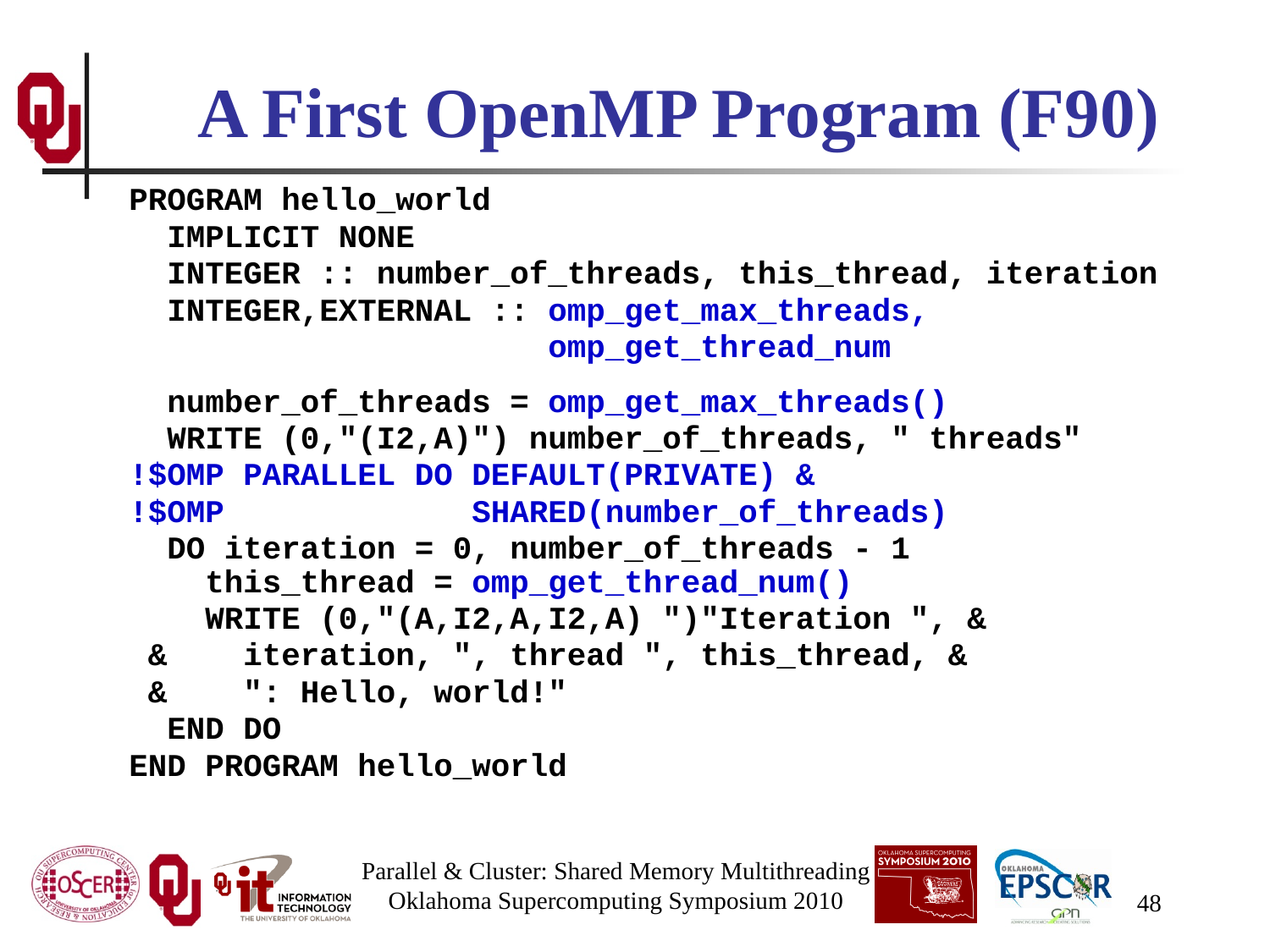

# A First OpenMP Program (F90)
PROGRAM hello_world
  IMPLICIT NONE
  INTEGER :: number_of_threads, this_thread, iteration
  INTEGER,EXTERNAL :: omp_get_max_threads,
                      omp_get_thread_num

  number_of_threads = omp_get_max_threads()
  WRITE (0,"(I2,A)") number_of_threads, " threads"
!$OMP PARALLEL DO DEFAULT(PRIVATE) &
!$OMP             SHARED(number_of_threads)
  DO iteration = 0, number_of_threads - 1
    this_thread = omp_get_thread_num()
    WRITE (0,"(A,I2,A,I2,A) ")"Iteration ", &
 &    iteration, ", thread ", this_thread, &
 &    ": Hello, world!"
  END DO
END PROGRAM hello_world
Parallel & Cluster: Shared Memory Multithreading
Oklahoma Supercomputing Symposium 2010
48